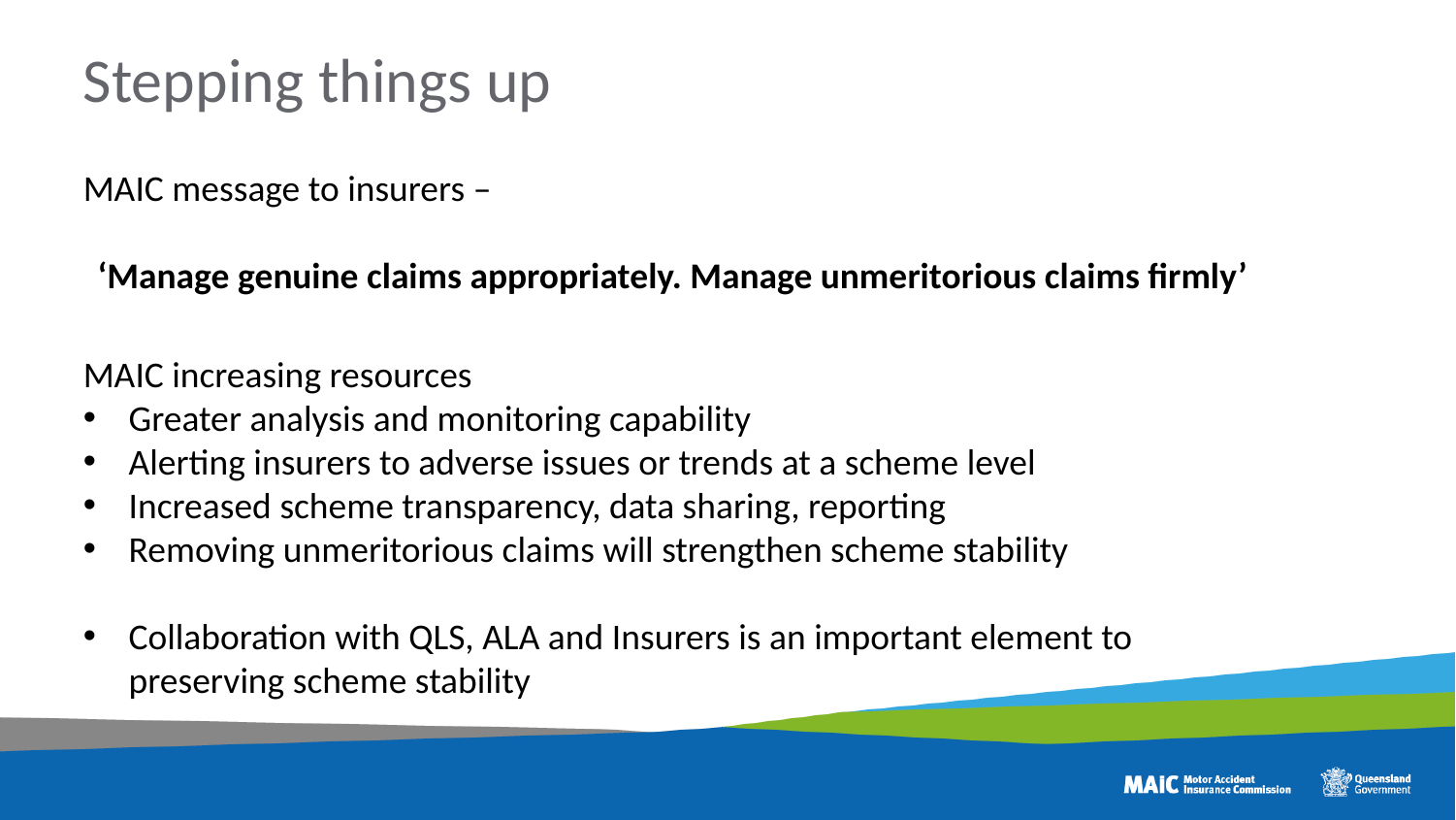

# Stepping things up
MAIC message to insurers –

‘Manage genuine claims appropriately. Manage unmeritorious claims firmly’

MAIC increasing resources
Greater analysis and monitoring capability
Alerting insurers to adverse issues or trends at a scheme level
Increased scheme transparency, data sharing, reporting
Removing unmeritorious claims will strengthen scheme stability

Collaboration with QLS, ALA and Insurers is an important element to preserving scheme stability